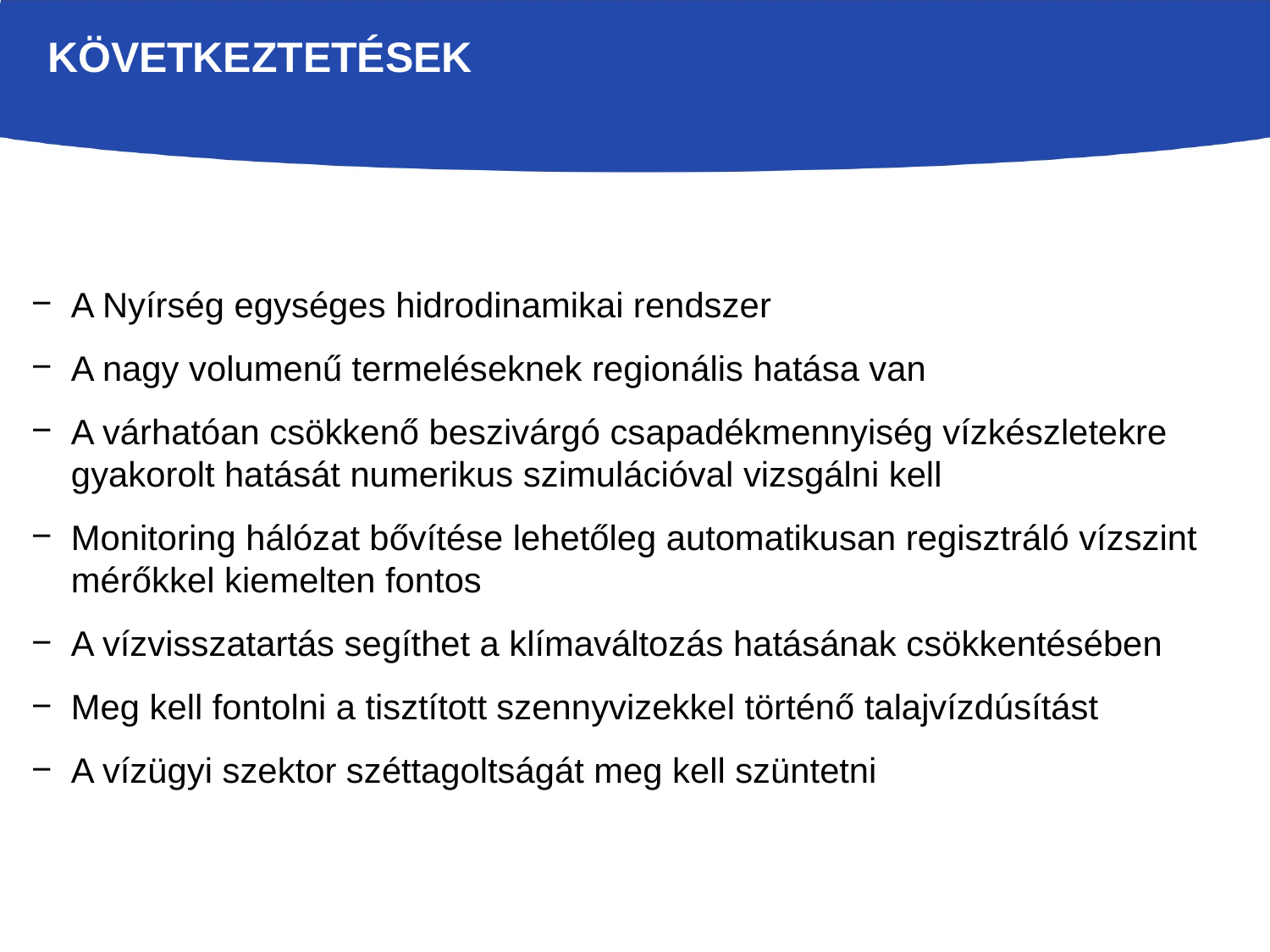

következtetések
A Nyírség egységes hidrodinamikai rendszer
A nagy volumenű termeléseknek regionális hatása van
A várhatóan csökkenő beszivárgó csapadékmennyiség vízkészletekre
gyakorolt hatását numerikus szimulációval vizsgálni kell
Monitoring hálózat bővítése lehetőleg automatikusan regisztráló vízszint
mérőkkel kiemelten fontos
A vízvisszatartás segíthet a klímaváltozás hatásának csökkentésében
Meg kell fontolni a tisztított szennyvizekkel történő talajvízdúsítást
A vízügyi szektor széttagoltságát meg kell szüntetni